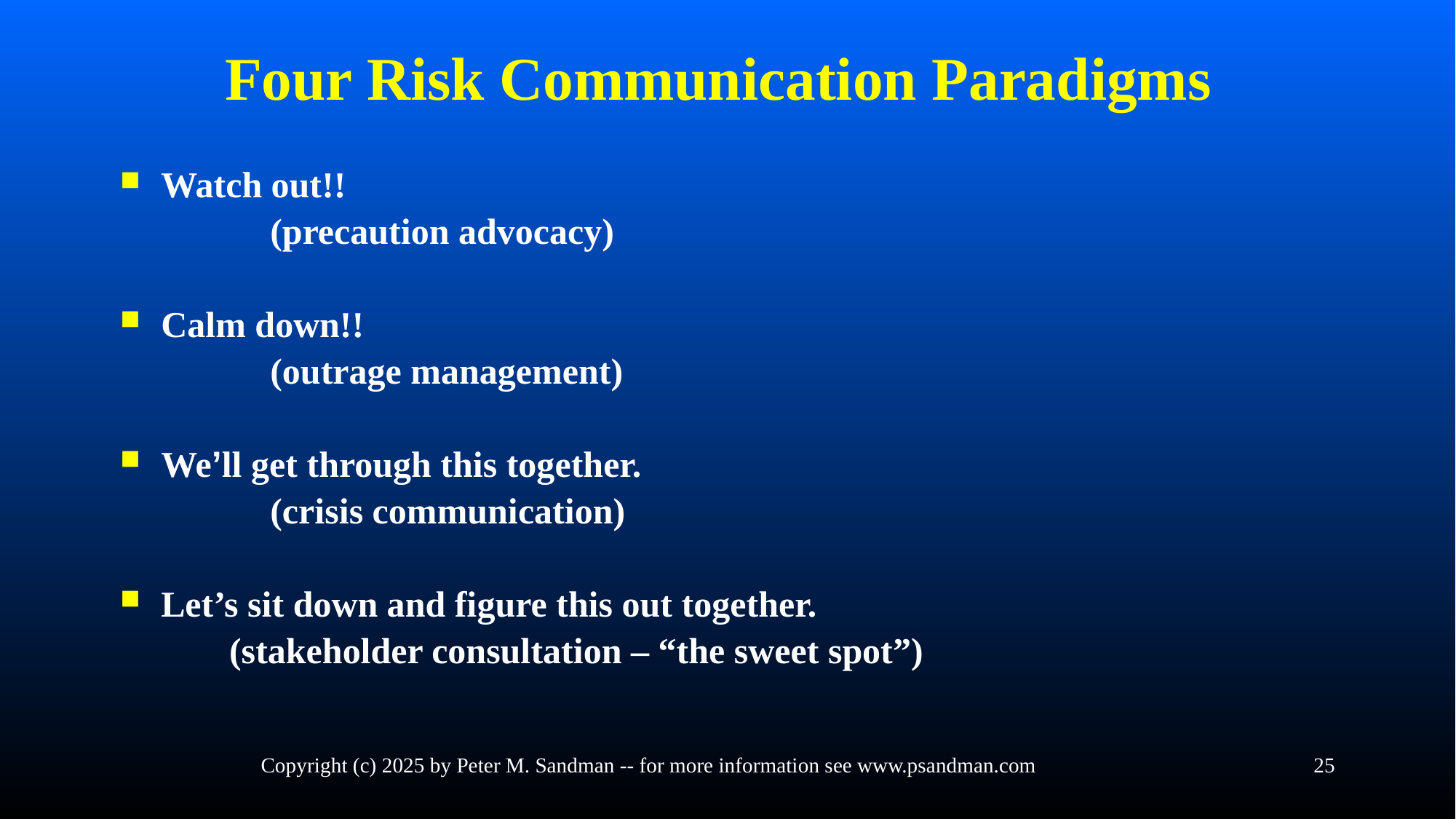

# Four Risk Communication Paradigms
Watch out!!
		(precaution advocacy)

Calm down!!
		(outrage management)

We’ll get through this together.
		(crisis communication)

Let’s sit down and figure this out together.
	(stakeholder consultation – “the sweet spot”)

Copyright (c) 2025 by Peter M. Sandman -- for more information see www.psandman.com
25